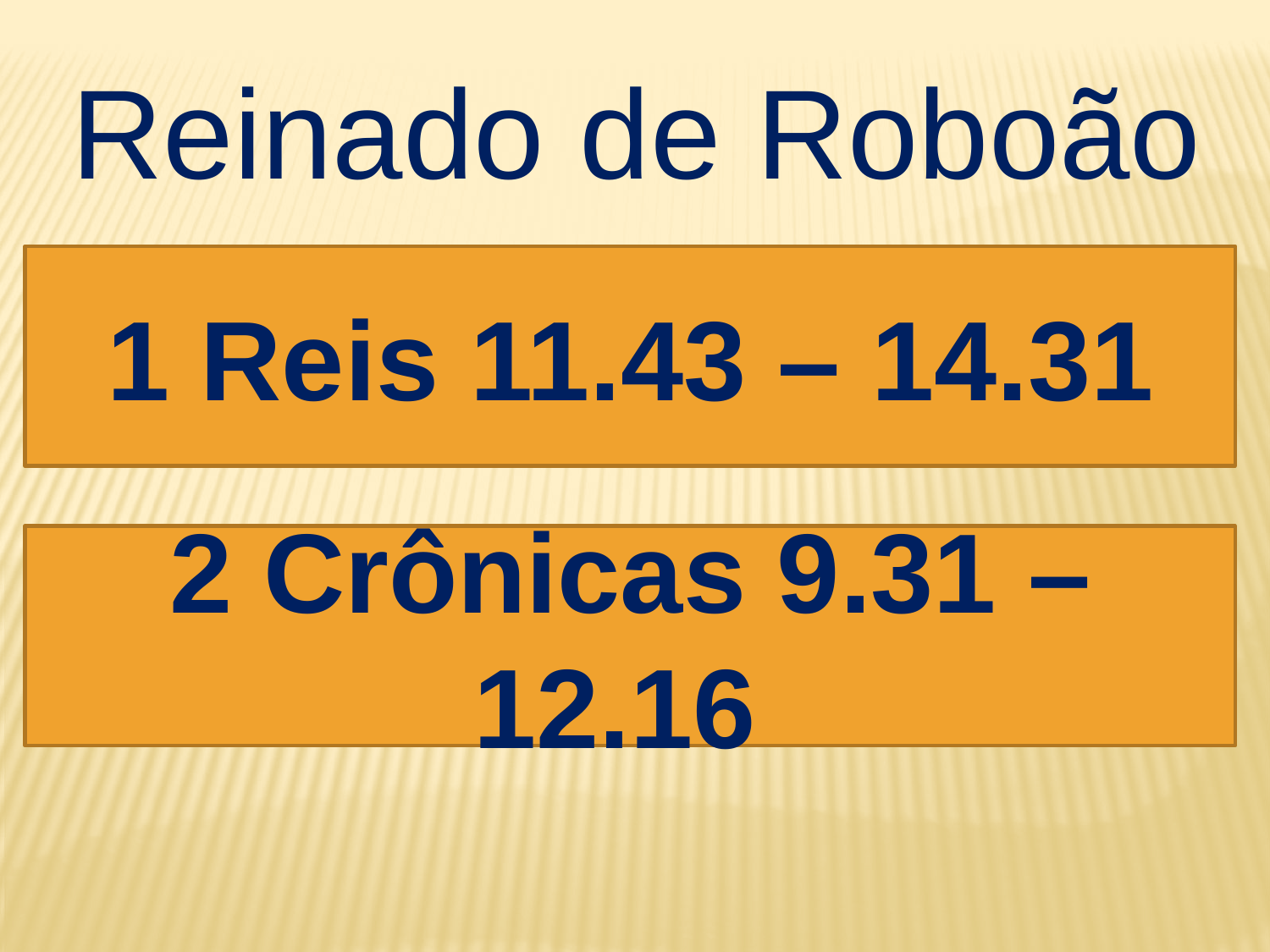

Reinado de Roboão

1 Reis 11.43 – 14.31
2 Crônicas 9.31 – 12.16